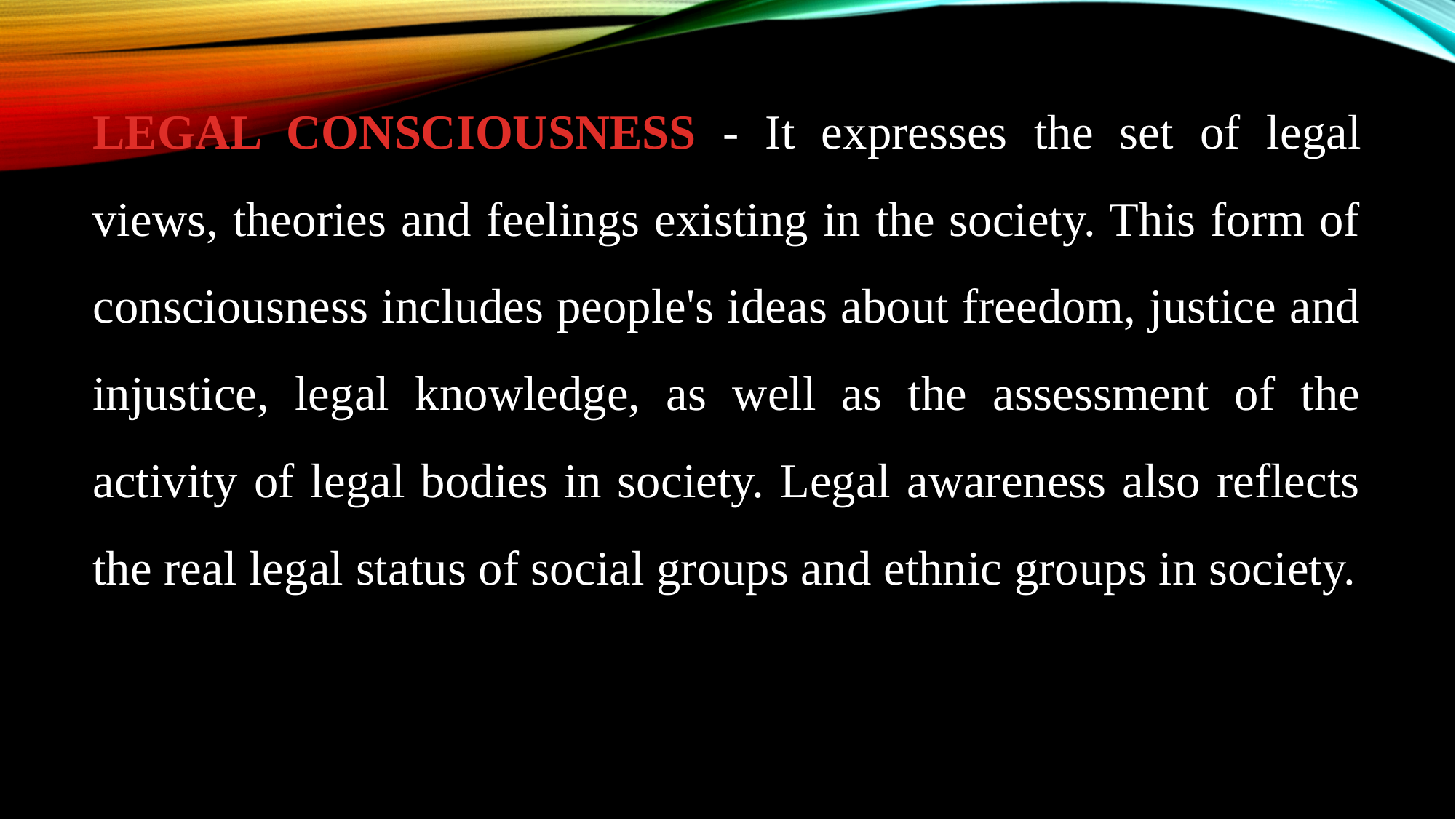

LEGAL CONSCIOUSNESS - It expresses the set of legal views, theories and feelings existing in the society. This form of consciousness includes people's ideas about freedom, justice and injustice, legal knowledge, as well as the assessment of the activity of legal bodies in society. Legal awareness also reflects the real legal status of social groups and ethnic groups in society.